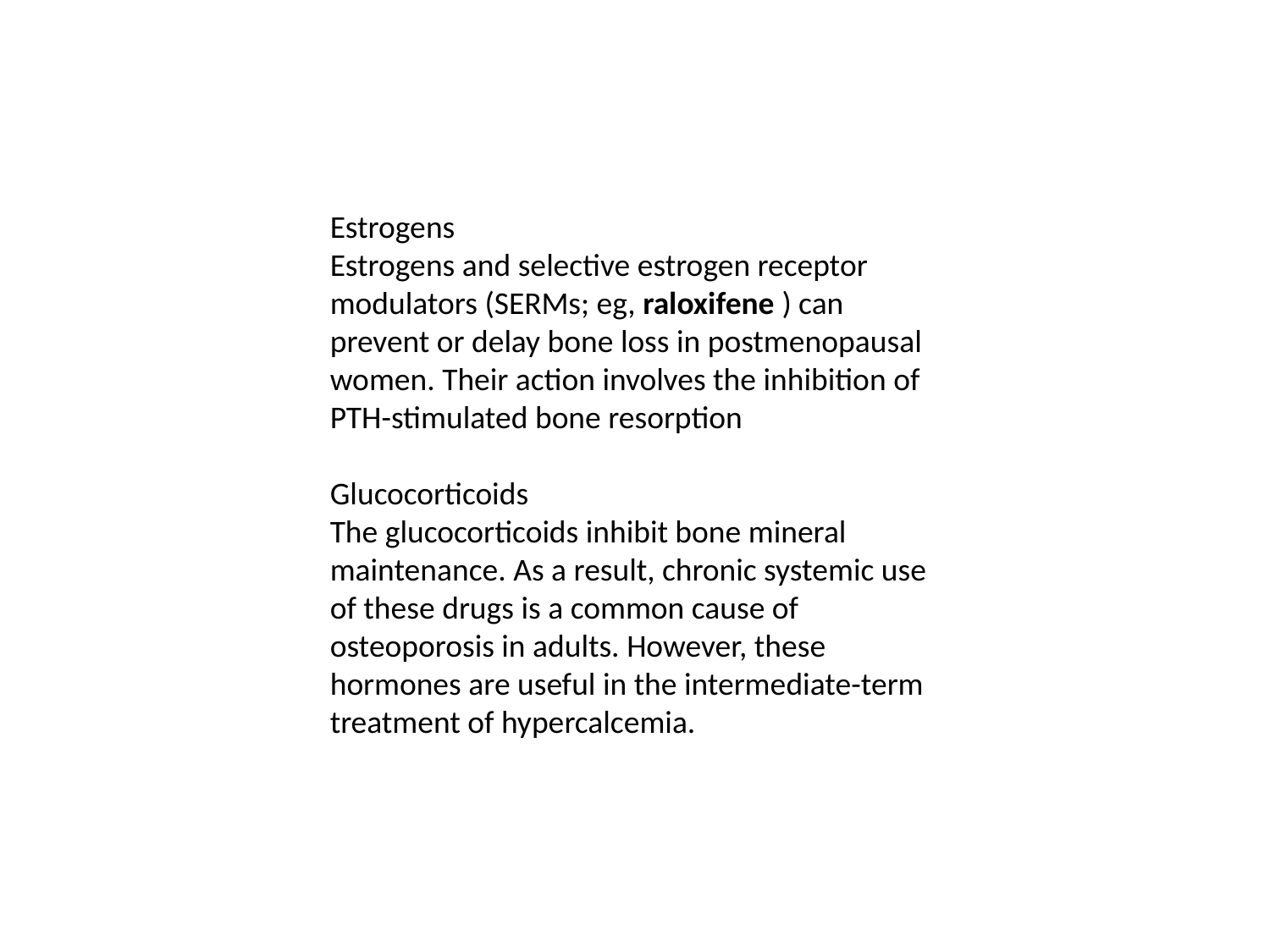

Estrogens
Estrogens and selective estrogen receptor modulators (SERMs; eg, raloxifene ) can prevent or delay bone loss in postmenopausal women. Their action involves the inhibition of PTH-stimulated bone resorption

Glucocorticoids
The glucocorticoids inhibit bone mineral maintenance. As a result, chronic systemic use of these drugs is a common cause of osteoporosis in adults. However, these hormones are useful in the intermediate-term treatment of hypercalcemia.